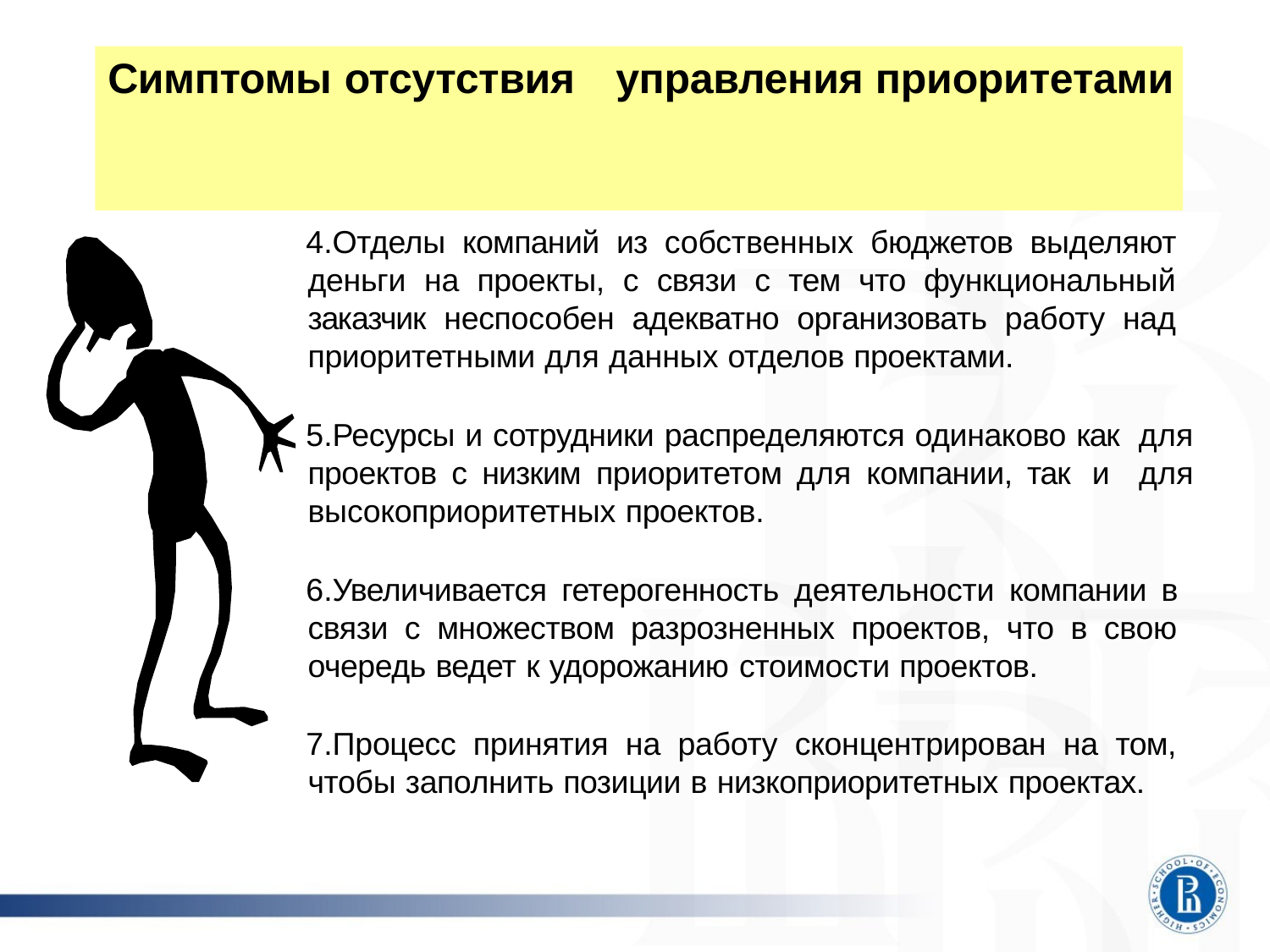

# Симптомы отсутствия	управления приоритетами
Отделы компаний из собственных бюджетов выделяют  деньги на проекты, с связи с тем что функциональный  заказчик неспособен адекватно организовать работу над  приоритетными для данных отделов проектами.

Ресурсы и сотрудники распределяются одинаково как  для проектов с низким приоритетом для компании, так и  для высокоприоритетных проектов.

Увеличивается гетерогенность деятельности компании в  связи с множеством разрозненных проектов, что в свою  очередь ведет к удорожанию стоимости проектов.

Процесс принятия на работу сконцентрирован на том,  чтобы заполнить позиции в низкоприоритетных проектах.